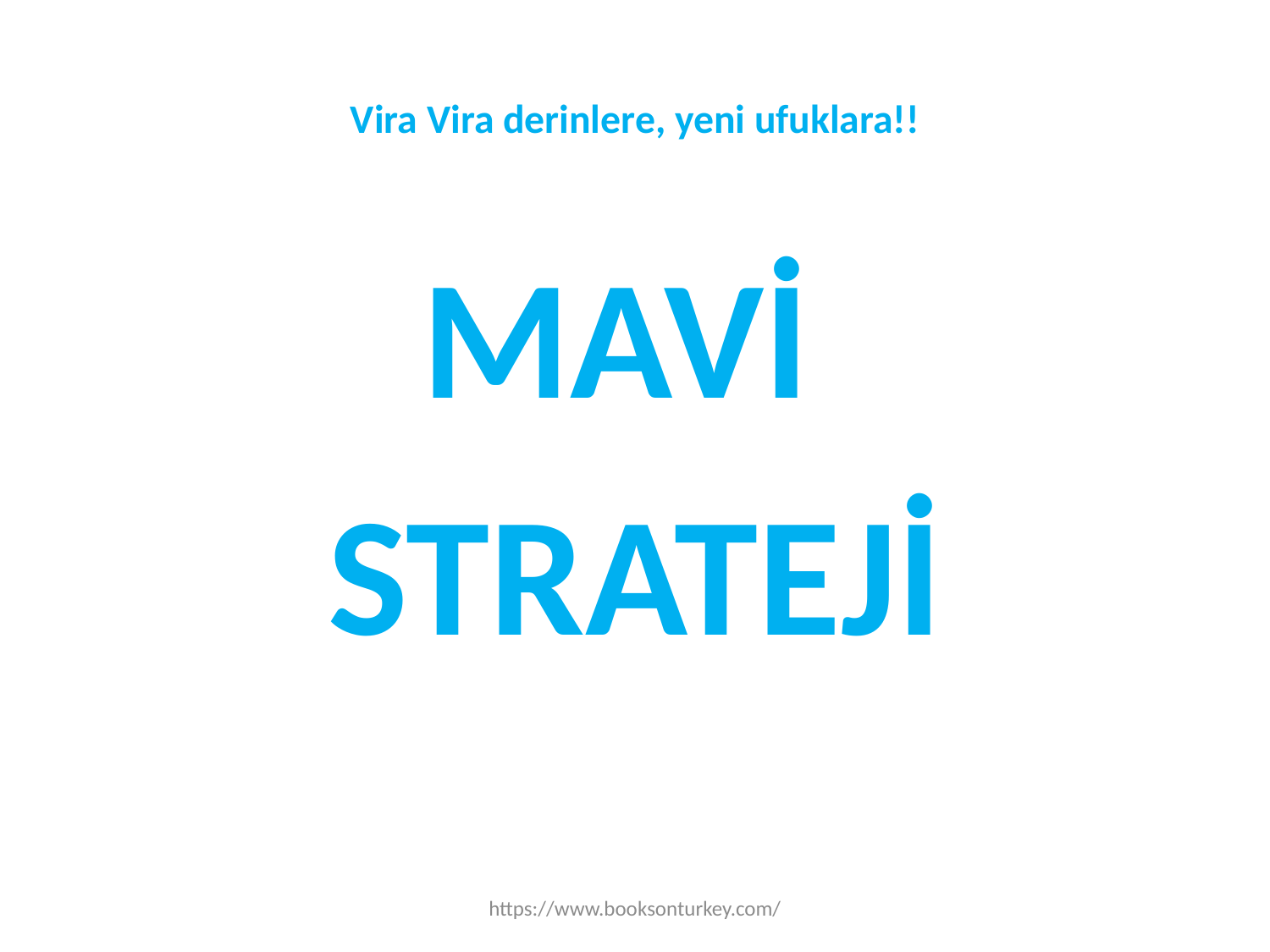

# Vira Vira derinlere, yeni ufuklara!!
MAVİ
STRATEJİ
https://www.booksonturkey.com/